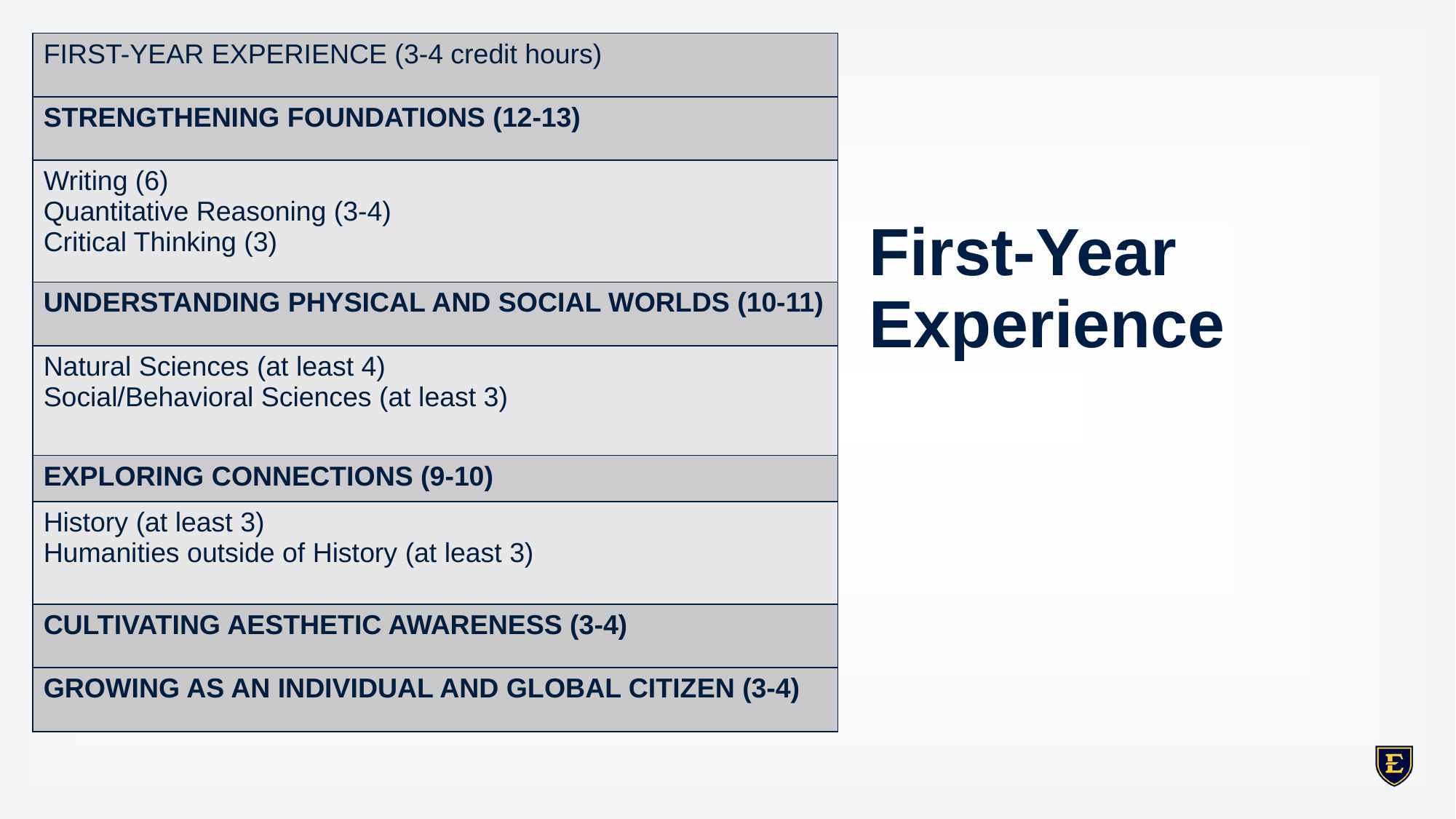

| FIRST-YEAR EXPERIENCE (3-4 credit hours) |
| --- |
| STRENGTHENING FOUNDATIONS (12-13) |
| Writing (6) Quantitative Reasoning (3-4) Critical Thinking (3) |
| UNDERSTANDING PHYSICAL AND SOCIAL WORLDS (10-11) |
| Natural Sciences (at least 4) Social/Behavioral Sciences (at least 3) |
| EXPLORING CONNECTIONS (9-10) |
| History (at least 3) Humanities outside of History (at least 3) |
| CULTIVATING AESTHETIC AWARENESS (3-4) |
| GROWING AS AN INDIVIDUAL AND GLOBAL CITIZEN (3-4) |
# First-Year Experience